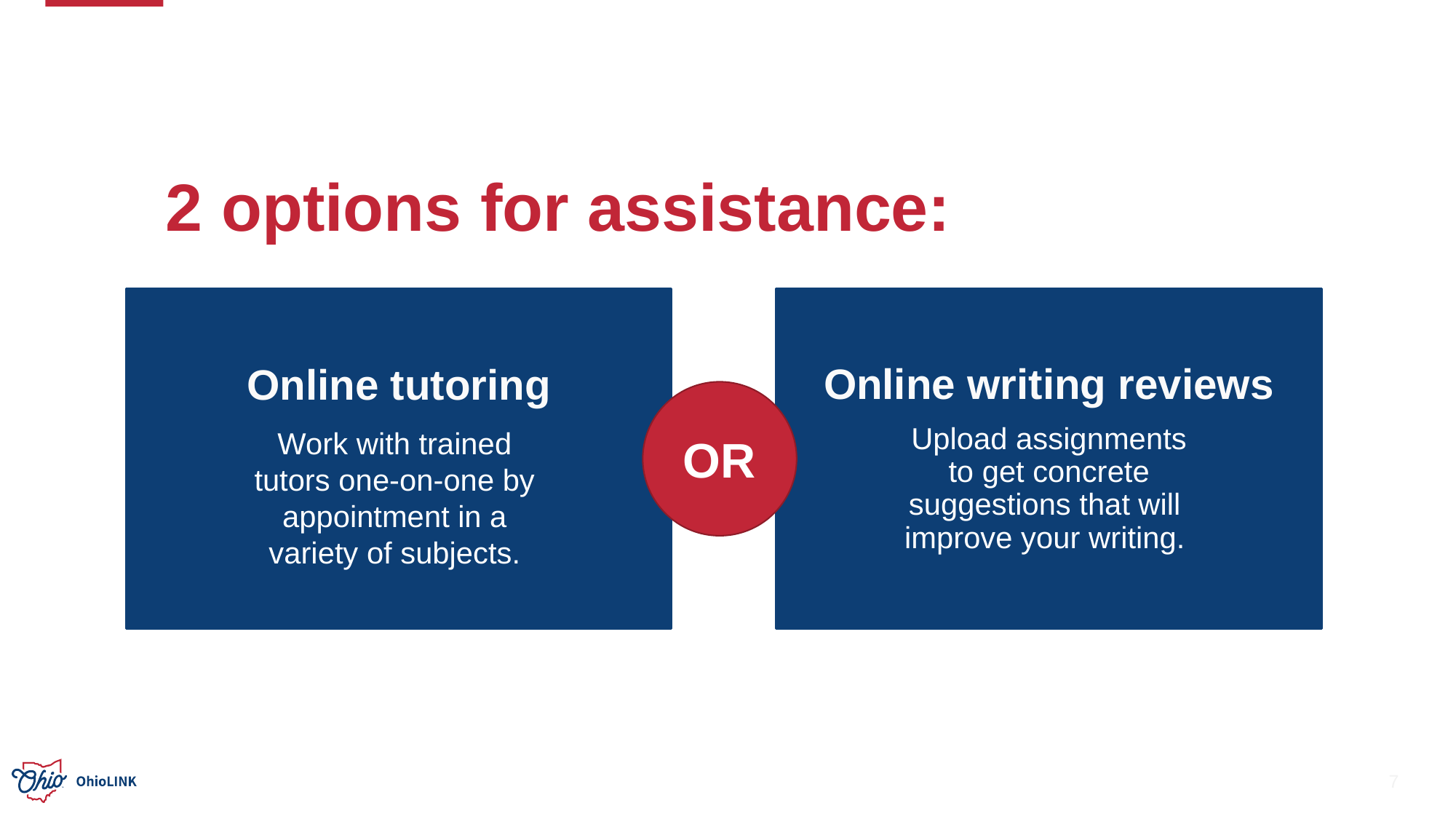

2 options for assistance:
Online tutoring
Work with trained
tutors one-on-one by
appointment in a
variety of subjects.
Online writing reviews
Upload assignments
 to get concrete
suggestions that will
improve your writing.
OR
7